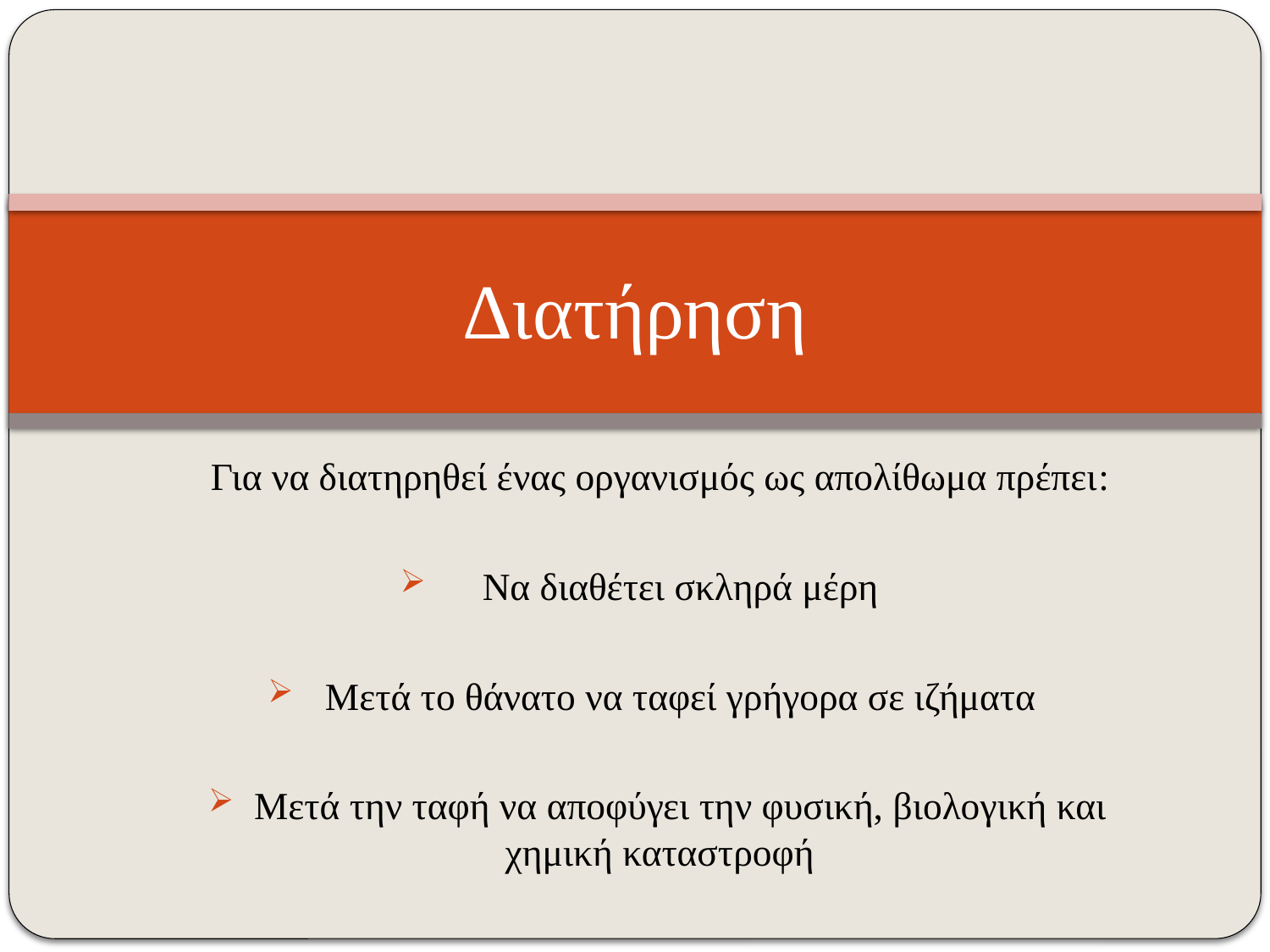

# Διατήρηση
Για να διατηρηθεί ένας οργανισμός ως απολίθωμα πρέπει:

  Να διαθέτει σκληρά μέρη

  Μετά το θάνατο να ταφεί γρήγορα σε ιζήματα

  Μετά την ταφή να αποφύγει την φυσική, βιολογική και χημική καταστροφή